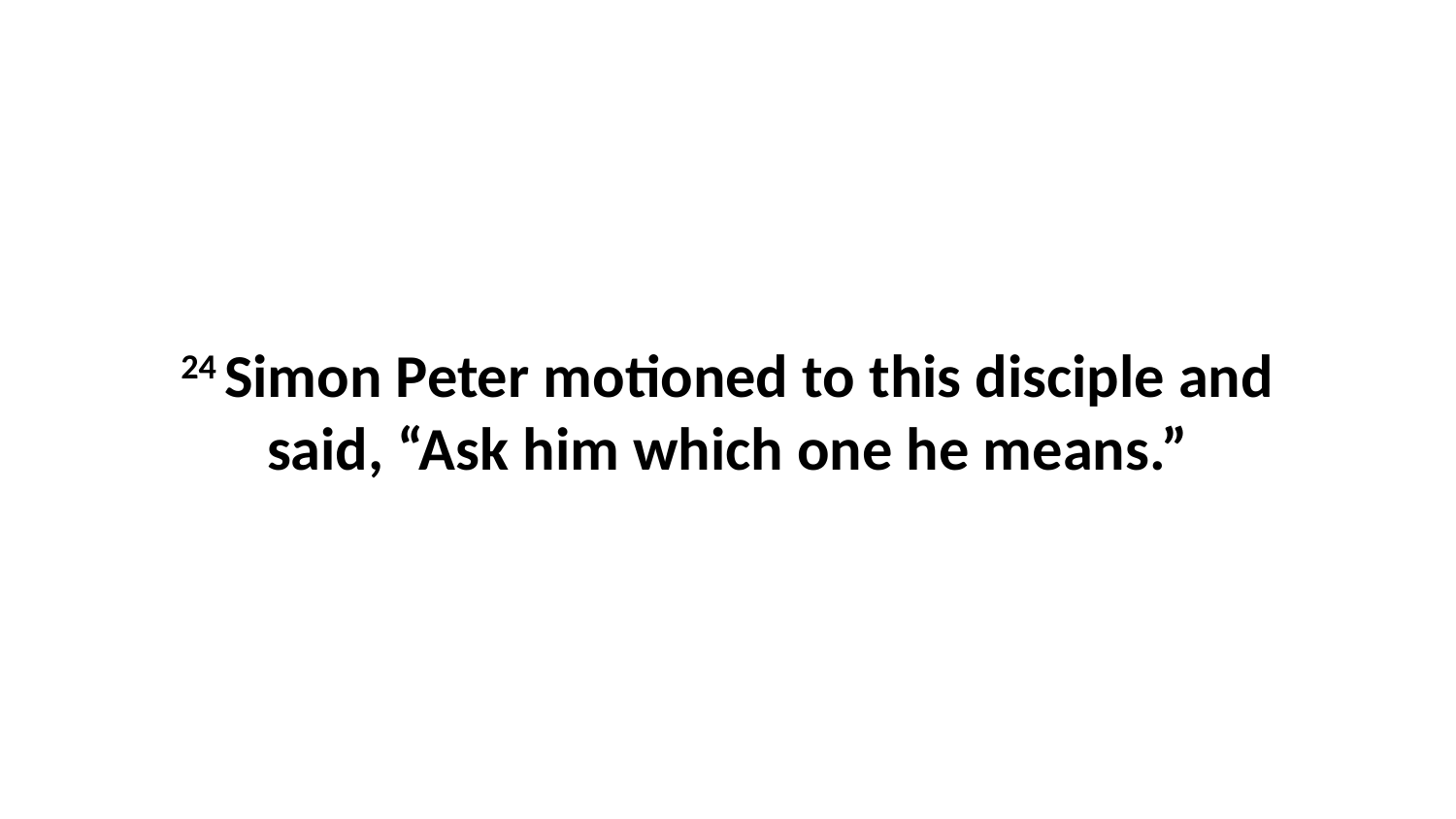

24 Simon Peter motioned to this disciple and said, “Ask him which one he means.”